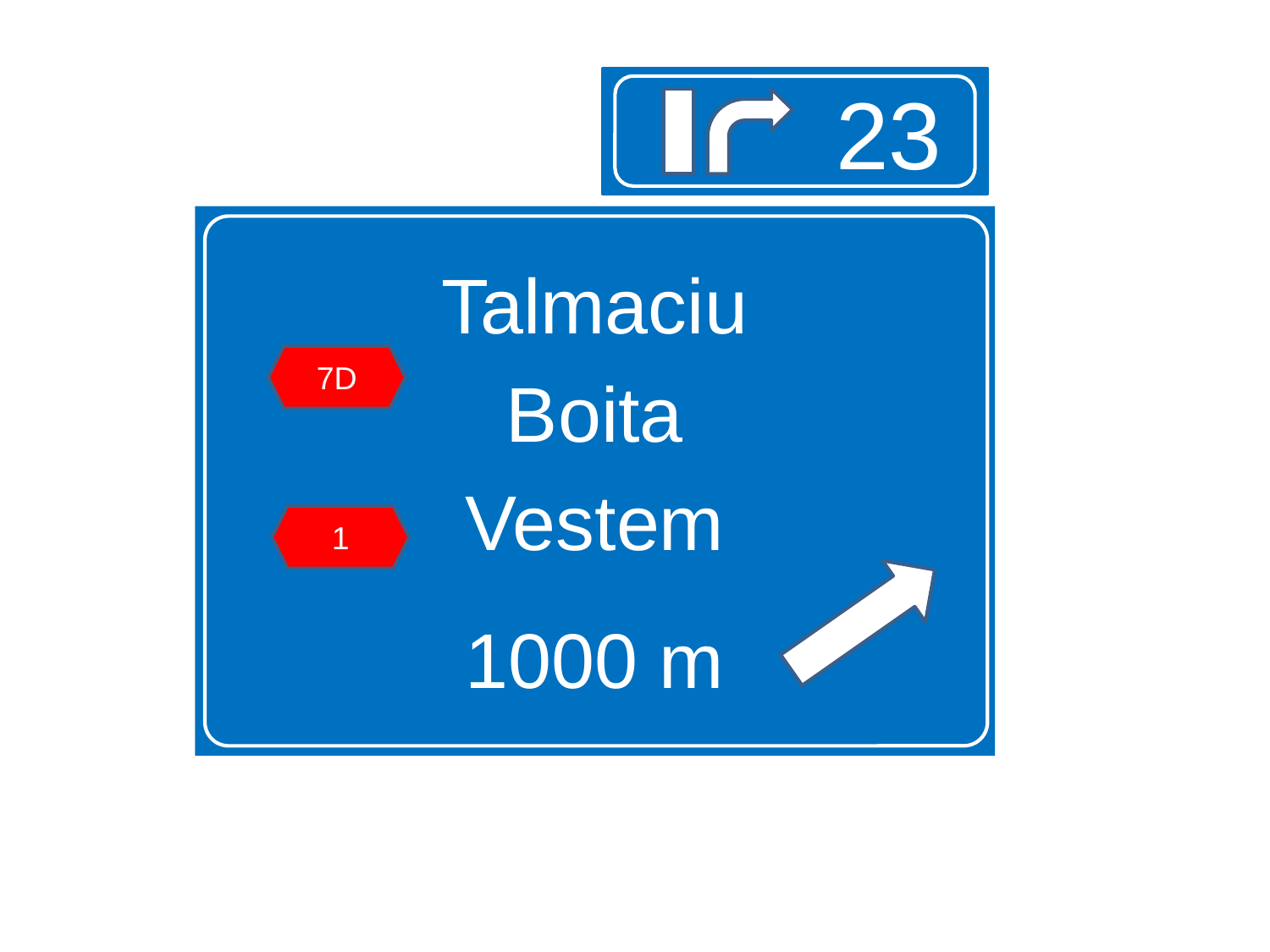

23

Talmaciu
Boita
Vestem

1000 m

7D
1